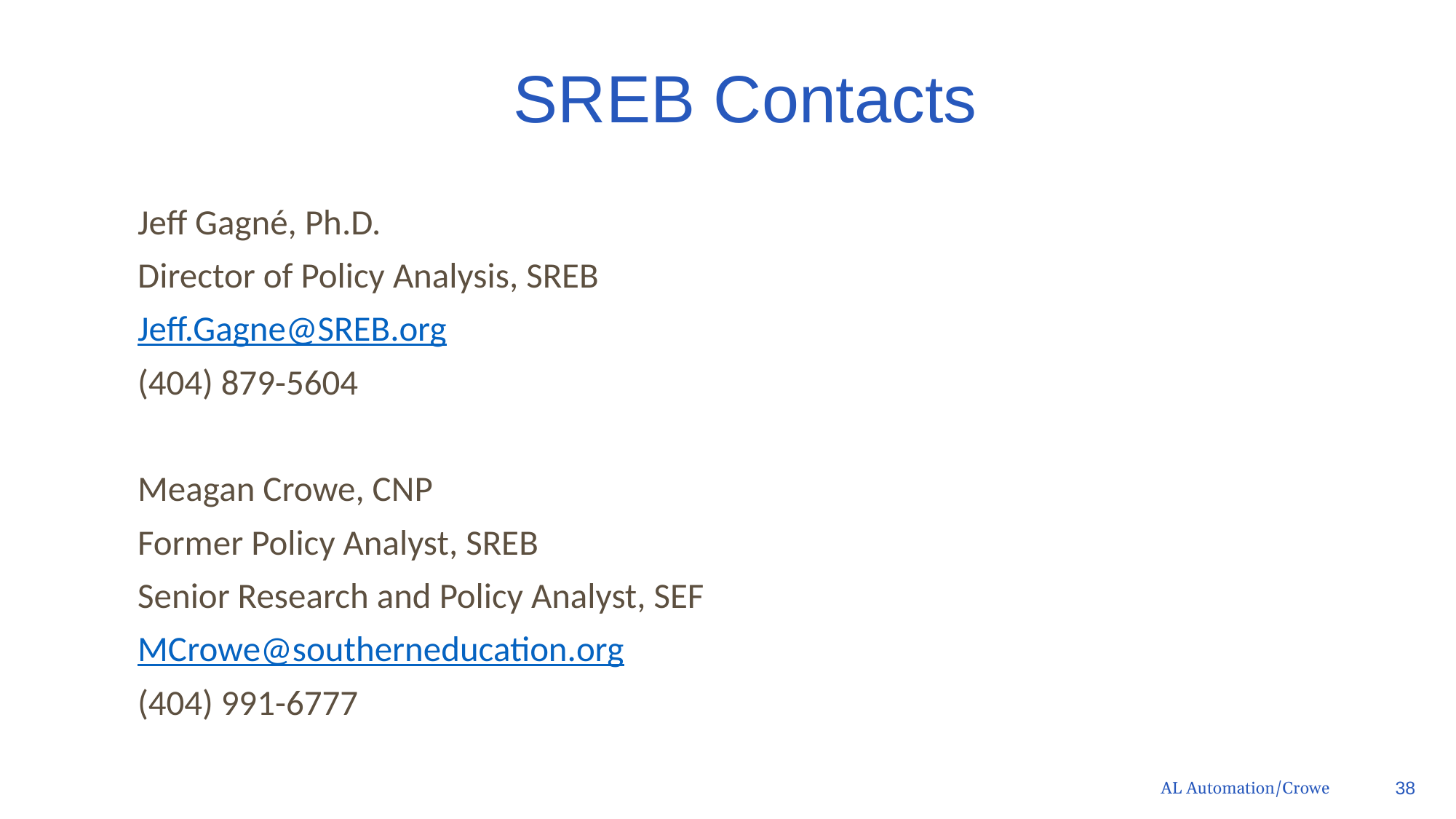

# SREB Contacts
Jeff Gagné, Ph.D.
Director of Policy Analysis, SREB
Jeff.Gagne@SREB.org
(404) 879-5604

Meagan Crowe, CNP
Former Policy Analyst, SREB
Senior Research and Policy Analyst, SEF
MCrowe@southerneducation.org
(404) 991-6777
AL Automation/Crowe
38